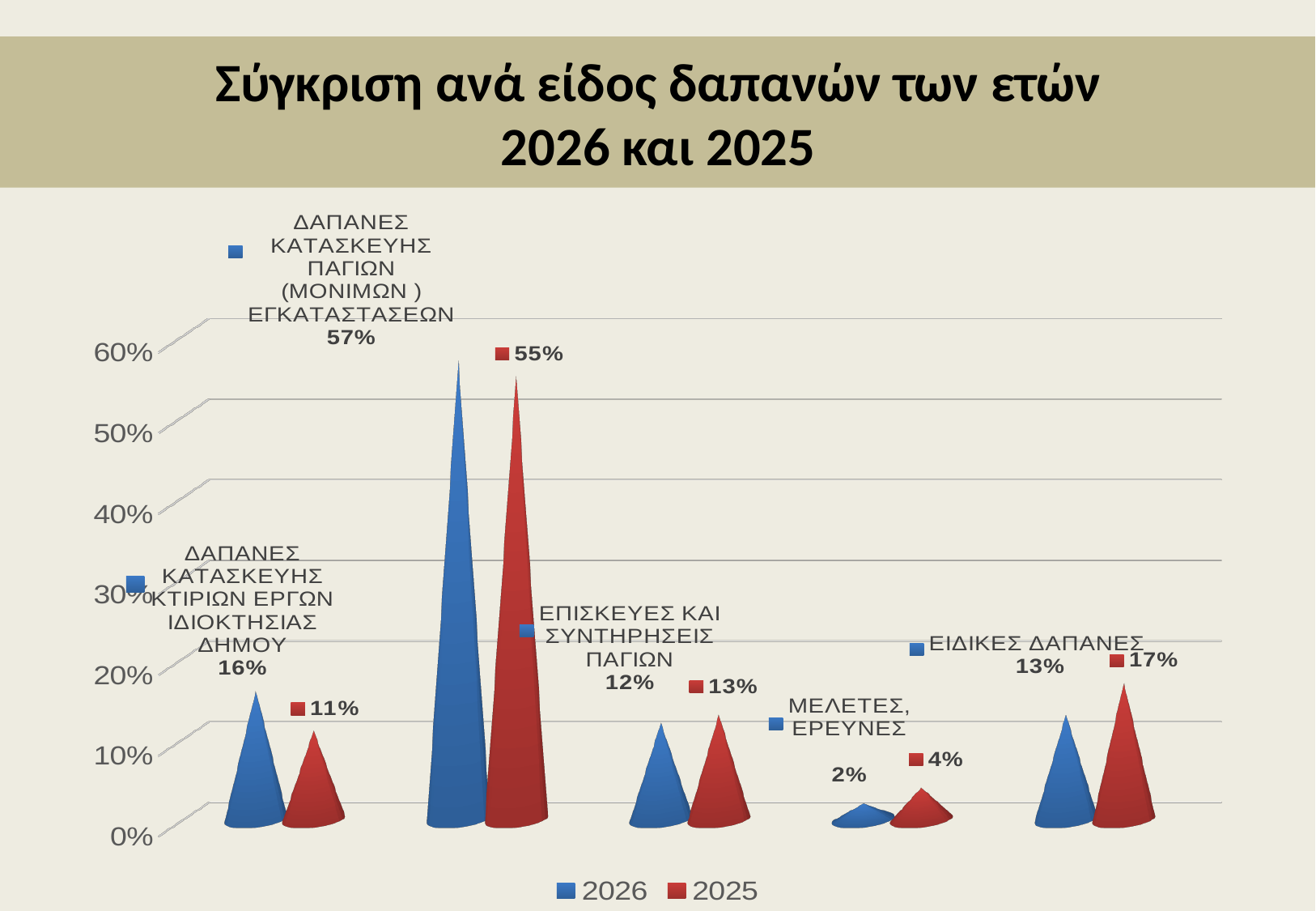

Σύγκριση ανά είδος δαπανών των ετών
2026 και 2025

[unsupported chart]